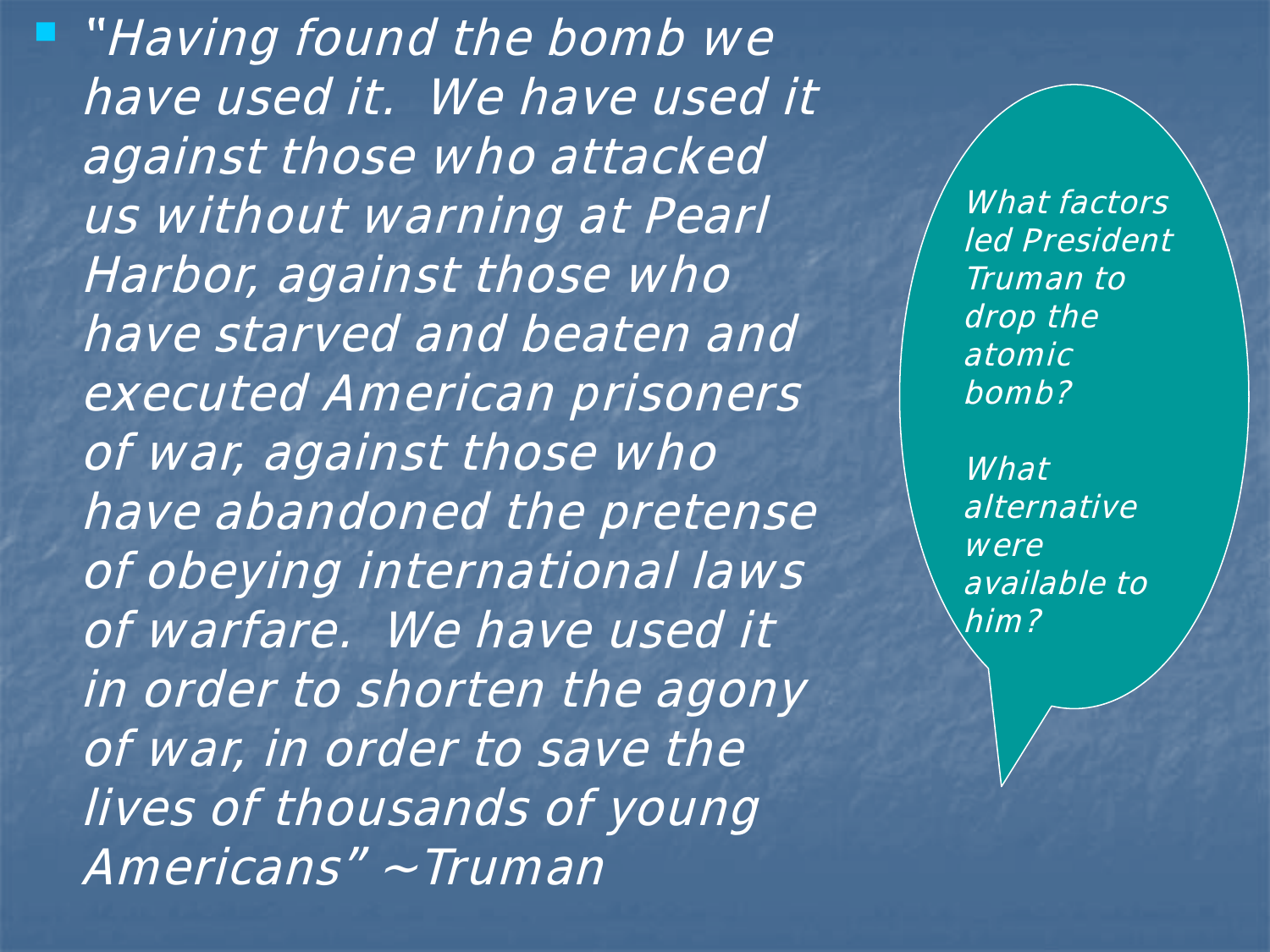

“Having found the bomb we have used it.  We have used it against those who attacked us without warning at Pearl Harbor, against those who have starved and beaten and executed American prisoners of war, against those who have abandoned the pretense of obeying international laws of warfare.  We have used it in order to shorten the agony of war, in order to save the lives of thousands of young Americans” ~Truman
What factors led President Truman to drop the atomic bomb?

What alternative were available to him?